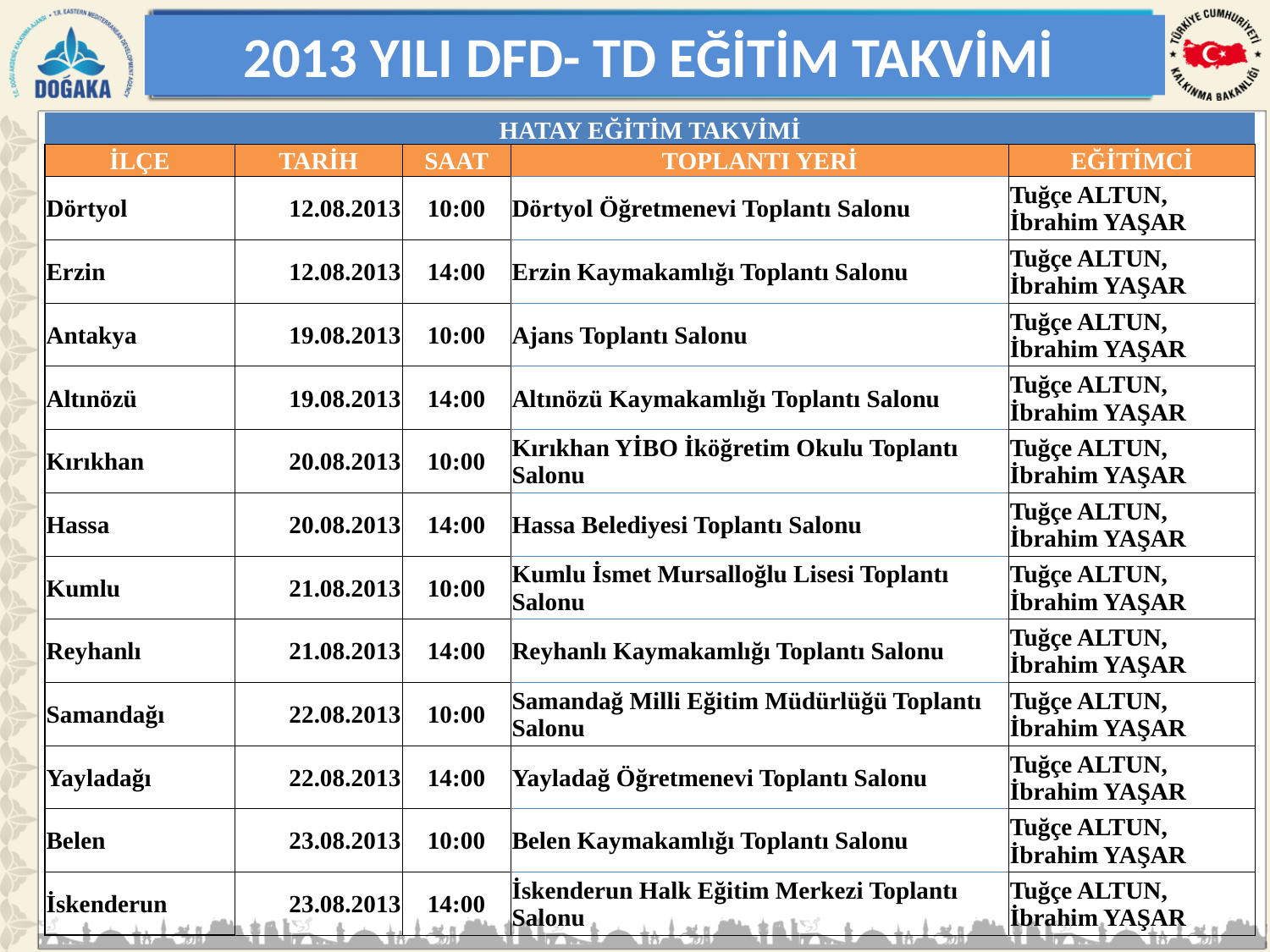

2013 YILI DFD- TD EĞİTİM TAKVİMİ
| HATAY EĞİTİM TAKVİMİ |  |  |  |  |
| --- | --- | --- | --- | --- |
| İLÇE | TARİH | SAAT | TOPLANTI YERİ | EĞİTİMCİ |
| Dörtyol | 12.08.2013 | 10:00 | Dörtyol Öğretmenevi Toplantı Salonu | Tuğçe ALTUN, İbrahim YAŞAR |
| Erzin | 12.08.2013 | 14:00 | Erzin Kaymakamlığı Toplantı Salonu | Tuğçe ALTUN, İbrahim YAŞAR |
| Antakya | 19.08.2013 | 10:00 | Ajans Toplantı Salonu | Tuğçe ALTUN, İbrahim YAŞAR |
| Altınözü | 19.08.2013 | 14:00 | Altınözü Kaymakamlığı Toplantı Salonu | Tuğçe ALTUN, İbrahim YAŞAR |
| Kırıkhan | 20.08.2013 | 10:00 | Kırıkhan YİBO İköğretim Okulu Toplantı Salonu | Tuğçe ALTUN, İbrahim YAŞAR |
| Hassa | 20.08.2013 | 14:00 | Hassa Belediyesi Toplantı Salonu | Tuğçe ALTUN, İbrahim YAŞAR |
| Kumlu | 21.08.2013 | 10:00 | Kumlu İsmet Mursalloğlu Lisesi Toplantı Salonu | Tuğçe ALTUN, İbrahim YAŞAR |
| Reyhanlı | 21.08.2013 | 14:00 | Reyhanlı Kaymakamlığı Toplantı Salonu | Tuğçe ALTUN, İbrahim YAŞAR |
| Samandağı | 22.08.2013 | 10:00 | Samandağ Milli Eğitim Müdürlüğü Toplantı Salonu | Tuğçe ALTUN, İbrahim YAŞAR |
| Yayladağı | 22.08.2013 | 14:00 | Yayladağ Öğretmenevi Toplantı Salonu | Tuğçe ALTUN, İbrahim YAŞAR |
| Belen | 23.08.2013 | 10:00 | Belen Kaymakamlığı Toplantı Salonu | Tuğçe ALTUN, İbrahim YAŞAR |
| İskenderun | 23.08.2013 | 14:00 | İskenderun Halk Eğitim Merkezi Toplantı Salonu | Tuğçe ALTUN, İbrahim YAŞAR |